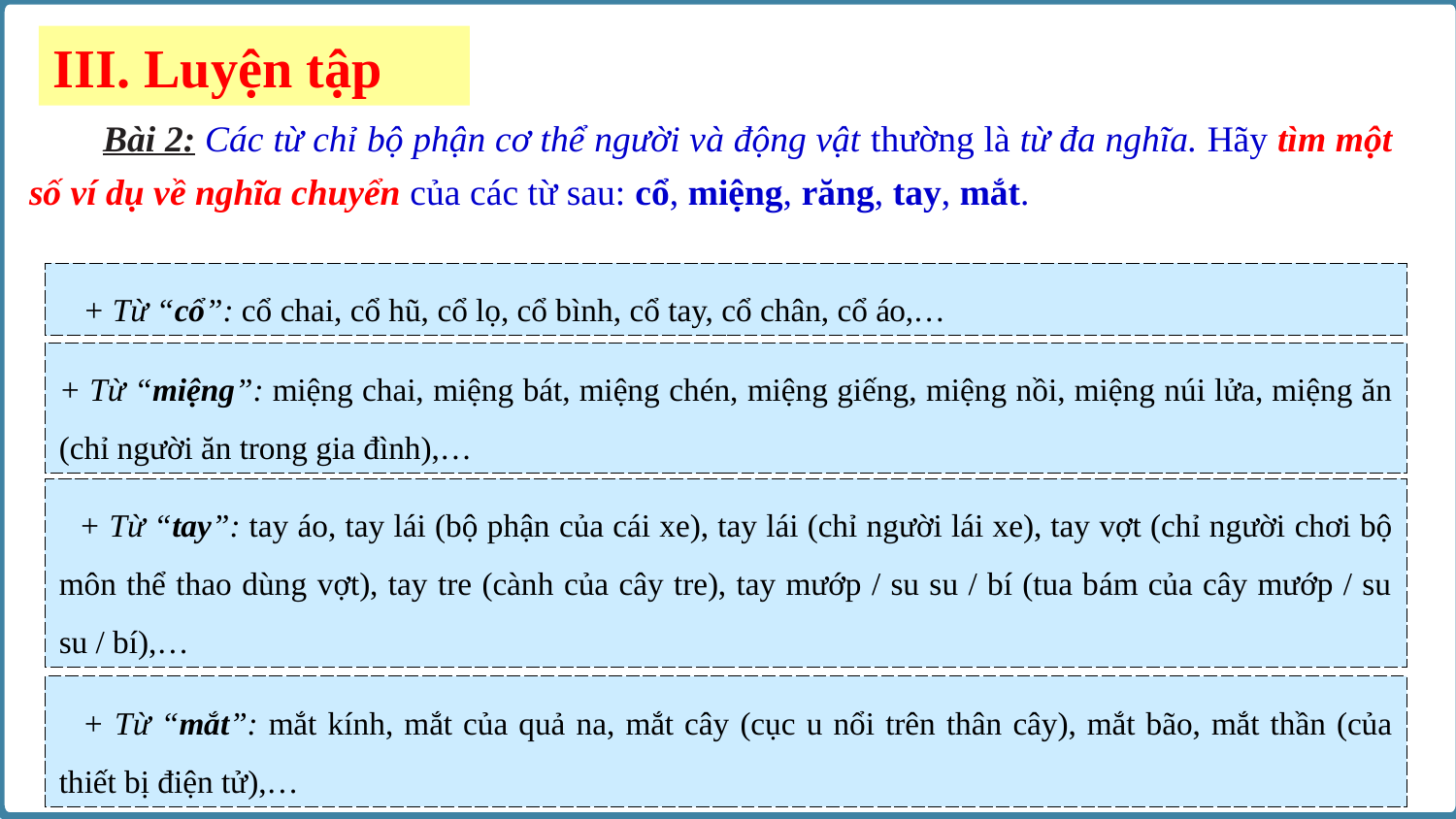

III. Luyện tập
       Bài 2: Các từ chỉ bộ phận cơ thể người và động vật thường là từ đa nghĩa. Hãy tìm một số ví dụ về nghĩa chuyển của các từ sau: cổ, miệng, răng, tay, mắt.

   + Từ “cổ”: cổ chai, cổ hũ, cổ lọ, cổ bình, cổ tay, cổ chân, cổ áo,…
+ Từ “miệng”: miệng chai, miệng bát, miệng chén, miệng giếng, miệng nồi, miệng núi lửa, miệng ăn (chỉ người ăn trong gia đình),…
  + Từ “tay”: tay áo, tay lái (bộ phận của cái xe), tay lái (chỉ người lái xe), tay vợt (chỉ người chơi bộ môn thể thao dùng vợt), tay tre (cành của cây tre), tay mướp / su su / bí (tua bám của cây mướp / su su / bí),…
  + Từ “mắt”: mắt kính, mắt của quả na, mắt cây (cục u nổi trên thân cây), mắt bão, mắt thần (của thiết bị điện tử),…